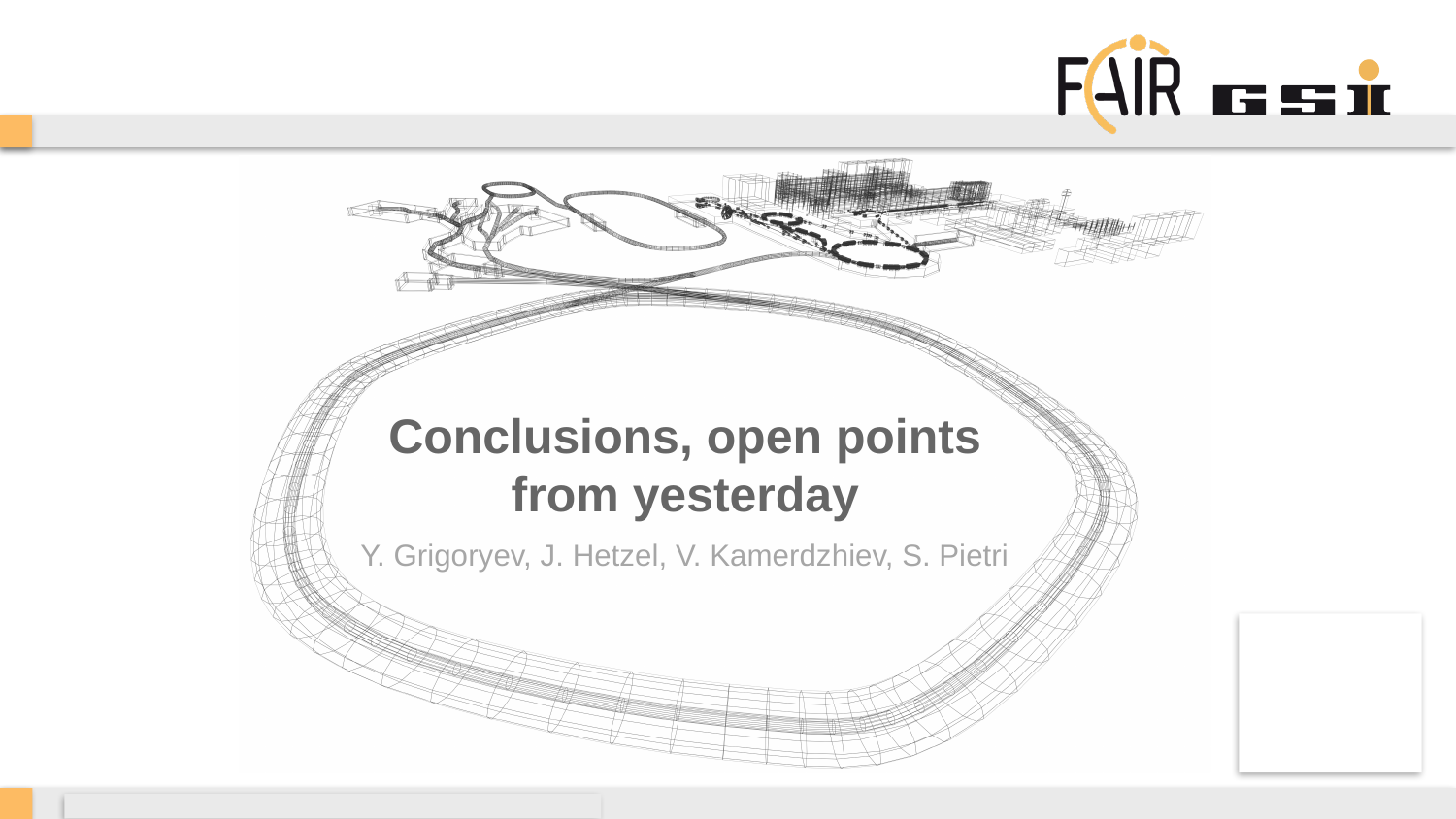

# Conclusions, open points from yesterday
Y. Grigoryev, J. Hetzel, V. Kamerdzhiev, S. Pietri